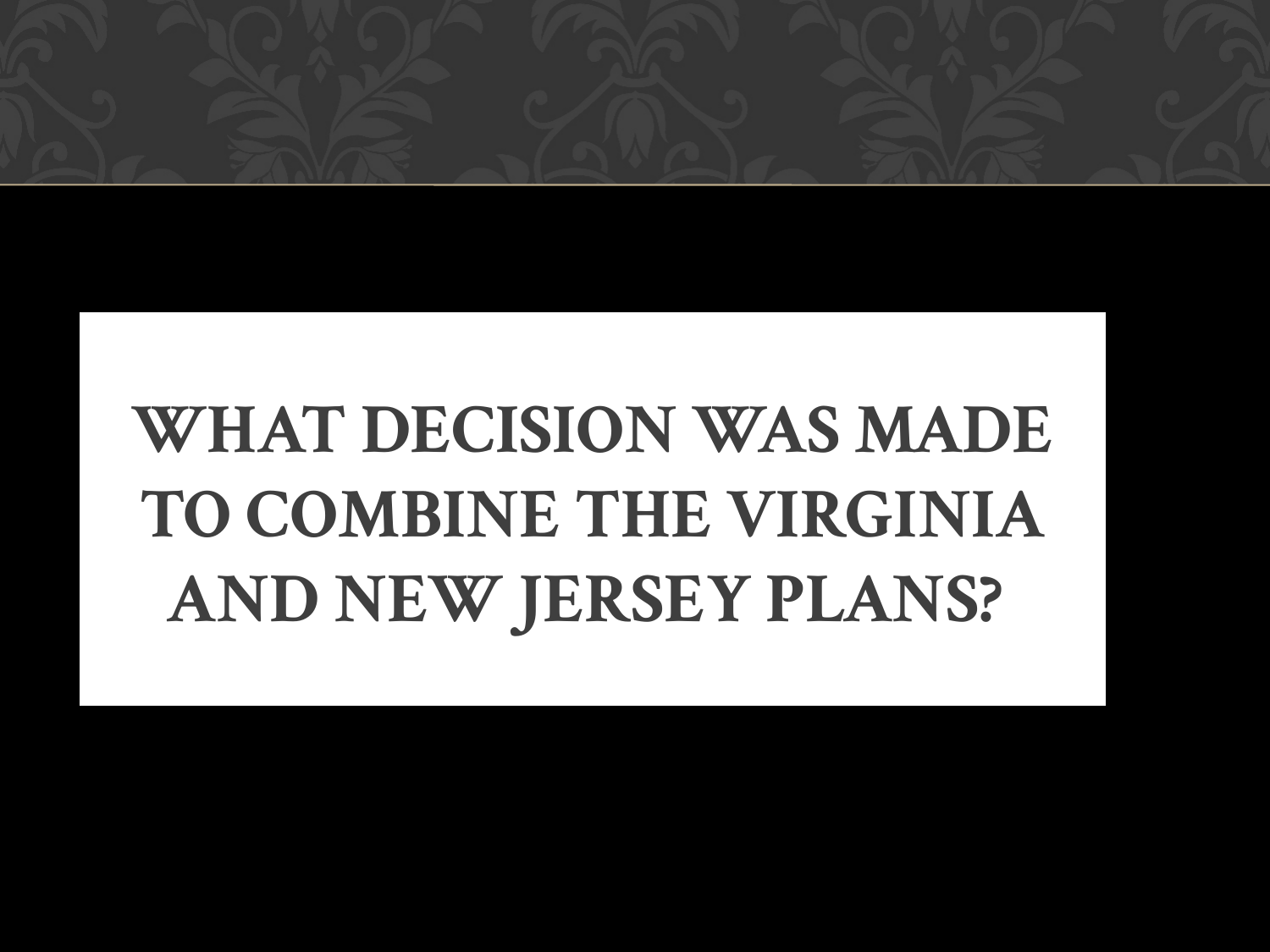

# WHAT DECISION WAS MADE TO COMBINE THE VIRGINIA AND NEW JERSEY PLANS?